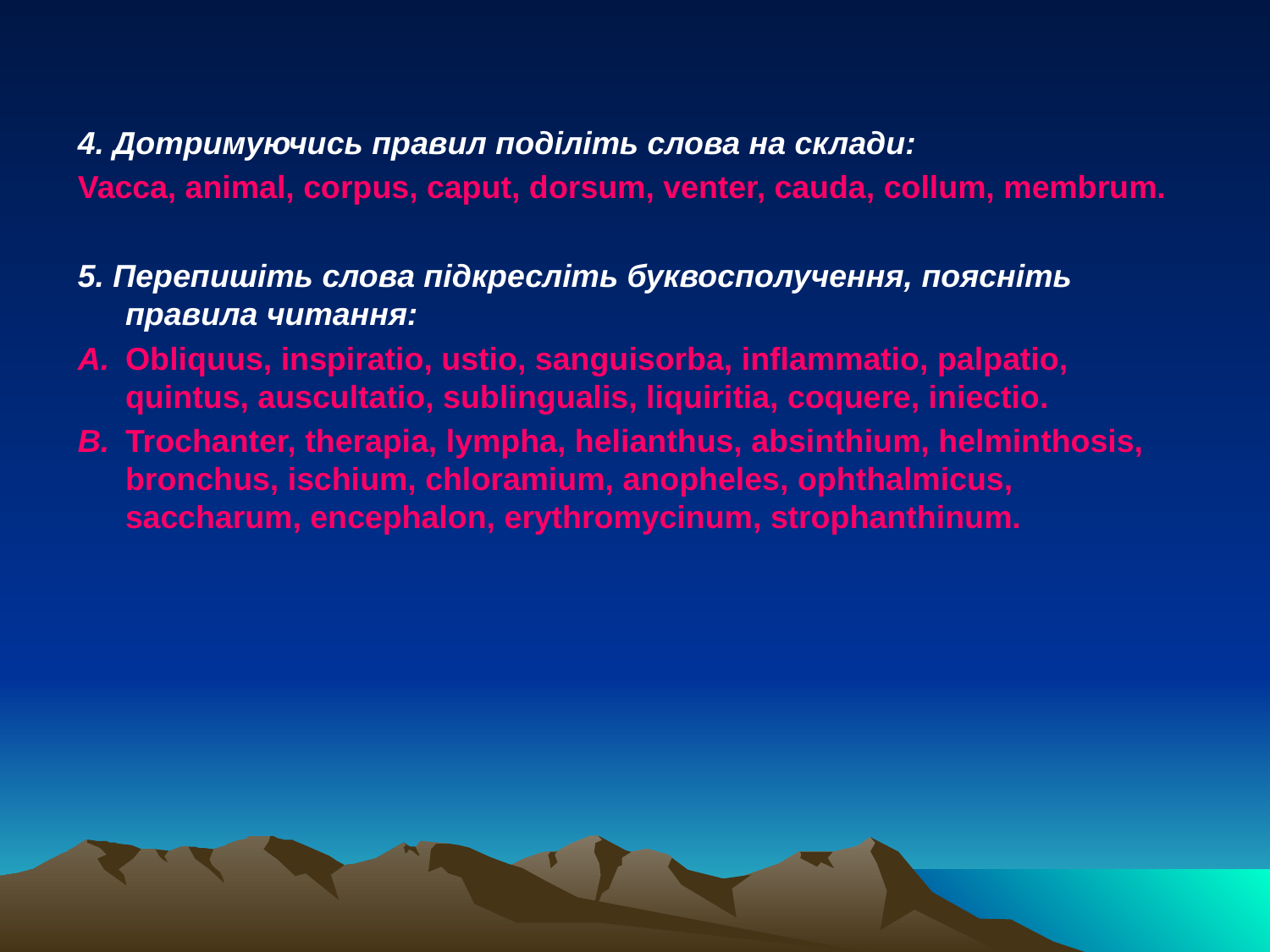

4. Дотримуючись правил поділіть слова на склади:
Vacca, animal, corpus, caput, dorsum, venter, cauda, collum, membrum.

5. Перепишіть слова підкресліть буквосполучення, поясніть правила читання:
A.	Obliquus, inspiratio, ustio, sanguisorba, inflammatio, palpatio, quintus, auscultatio, sublingualis, liquiritia, coquere, iniectio.
B.	Trochanter, therapia, lympha, helianthus, absinthium, helminthosis, bronchus, ischium, chloramium, anopheles, ophthalmicus, saccharum, encephalon, erythromycinum, strophanthinum.